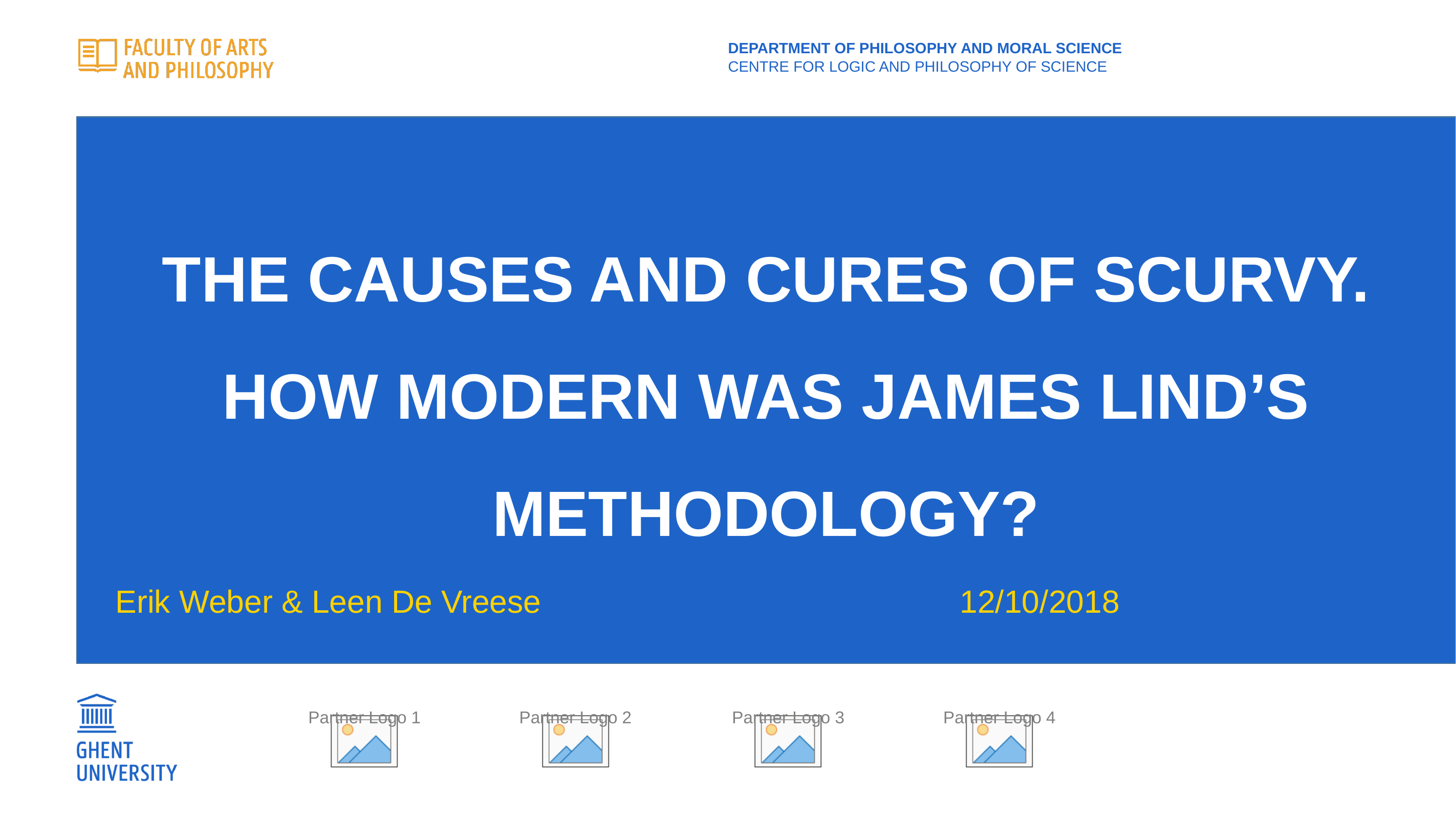

department OF PHILOSOPHY AND MORAL SCIENCE
Centre for Logic and Philosophy of Science
# THE CAUSES AND CURES OF SCURVY. HOW MODERN WAS JAMES LIND’S METHODOLOGY?
Erik Weber & Leen De Vreese						12/10/2018